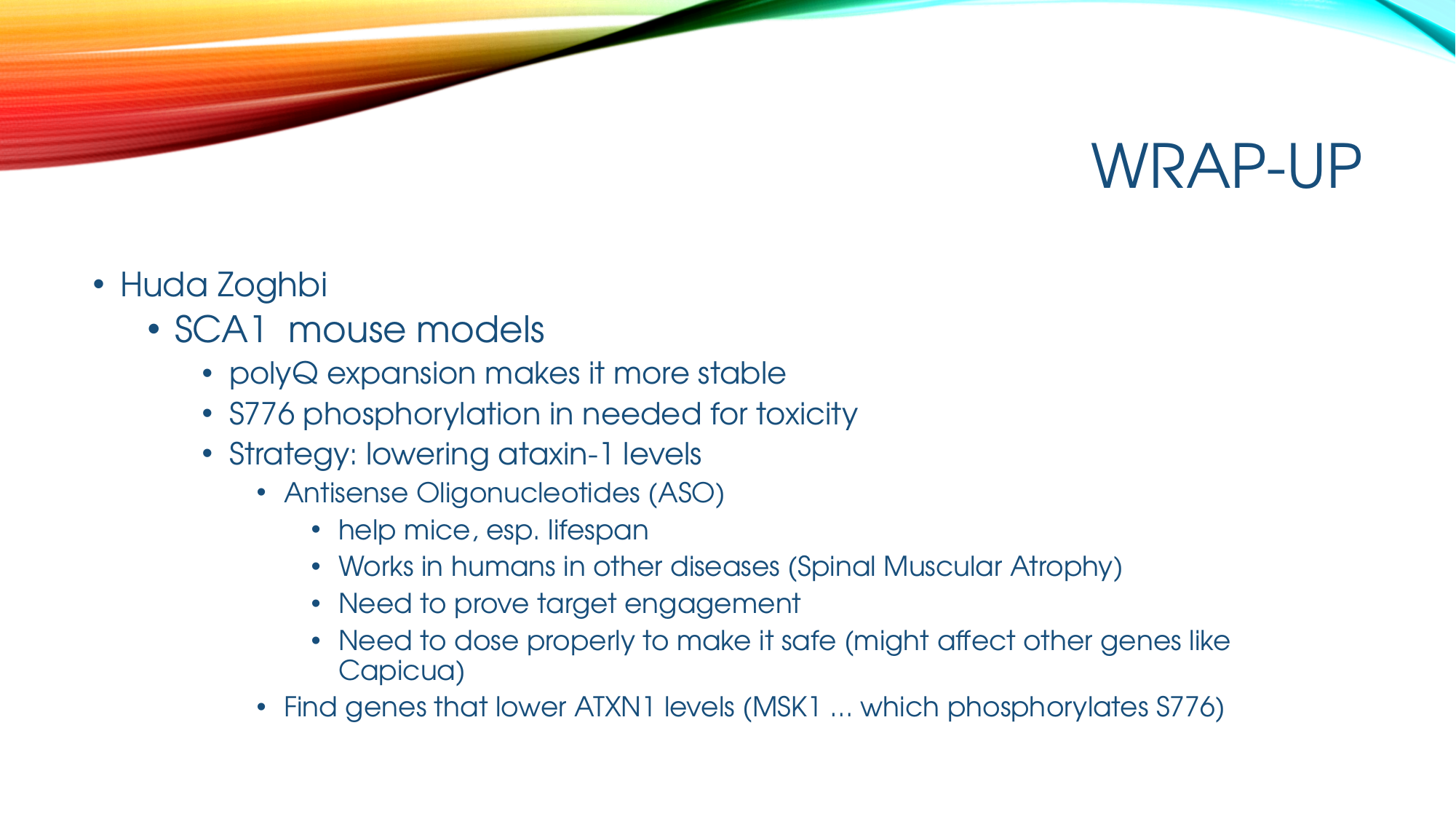

# Wrap-up
Huda Zoghbi
SCA1  mouse models
polyQ expansion makes it more stable
S776 phosphorylation in needed for toxicity
Strategy: lowering ataxin-1 levels
Antisense Oligonucleotides (ASO)
help mice, esp. lifespan
Works in humans in other diseases (Spinal Muscular Atrophy)
Need to prove target engagement
Need to dose properly to make it safe (might affect other genes like Capicua)
Find genes that lower ATXN1 levels (MSK1 … which phosphorylates S776)